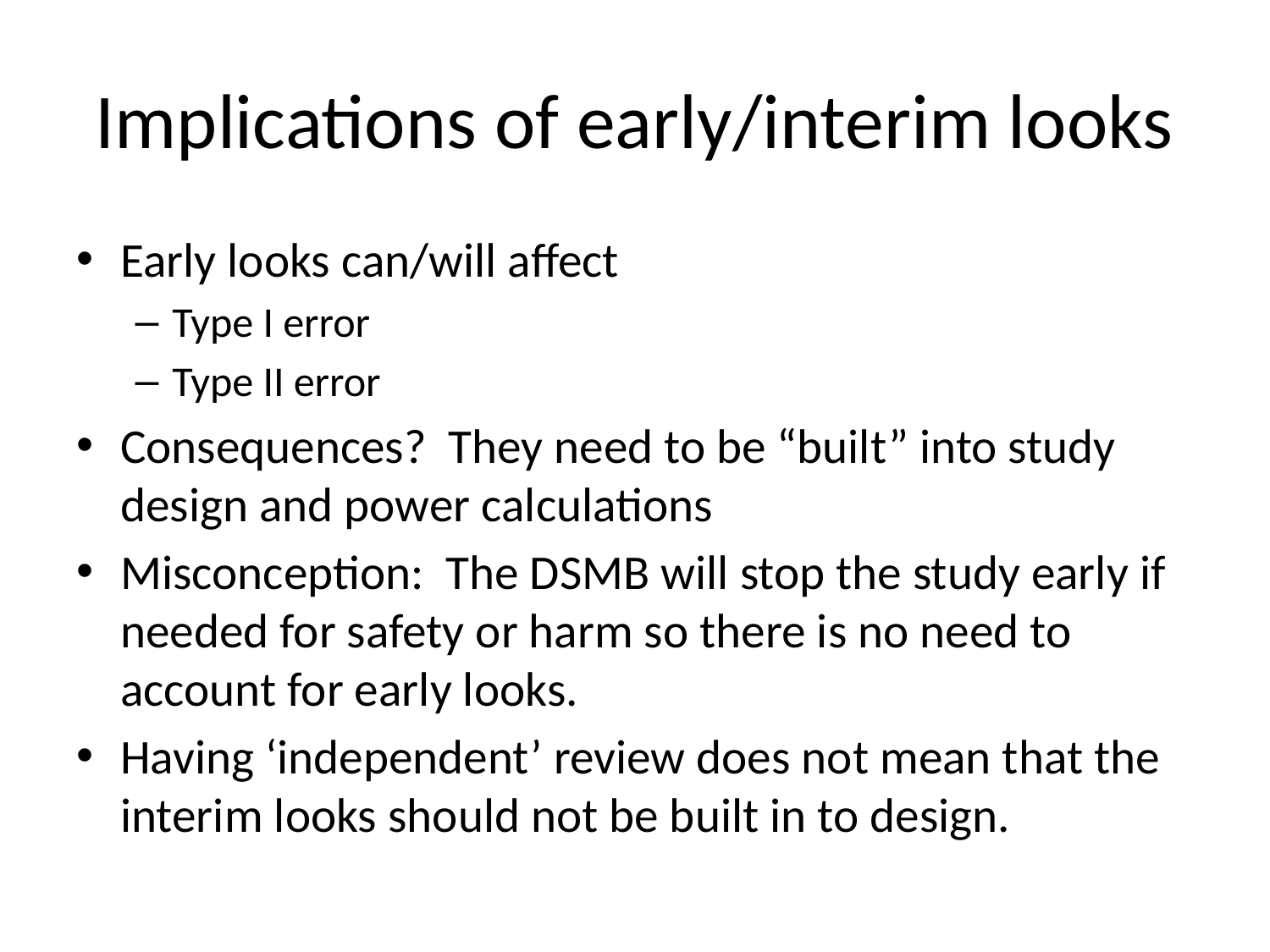

# Implications of early/interim looks
Early looks can/will affect
Type I error
Type II error
Consequences?  They need to be “built” into study design and power calculations
Misconception:  The DSMB will stop the study early if needed for safety or harm so there is no need to account for early looks.
Having ‘independent’ review does not mean that the interim looks should not be built in to design.